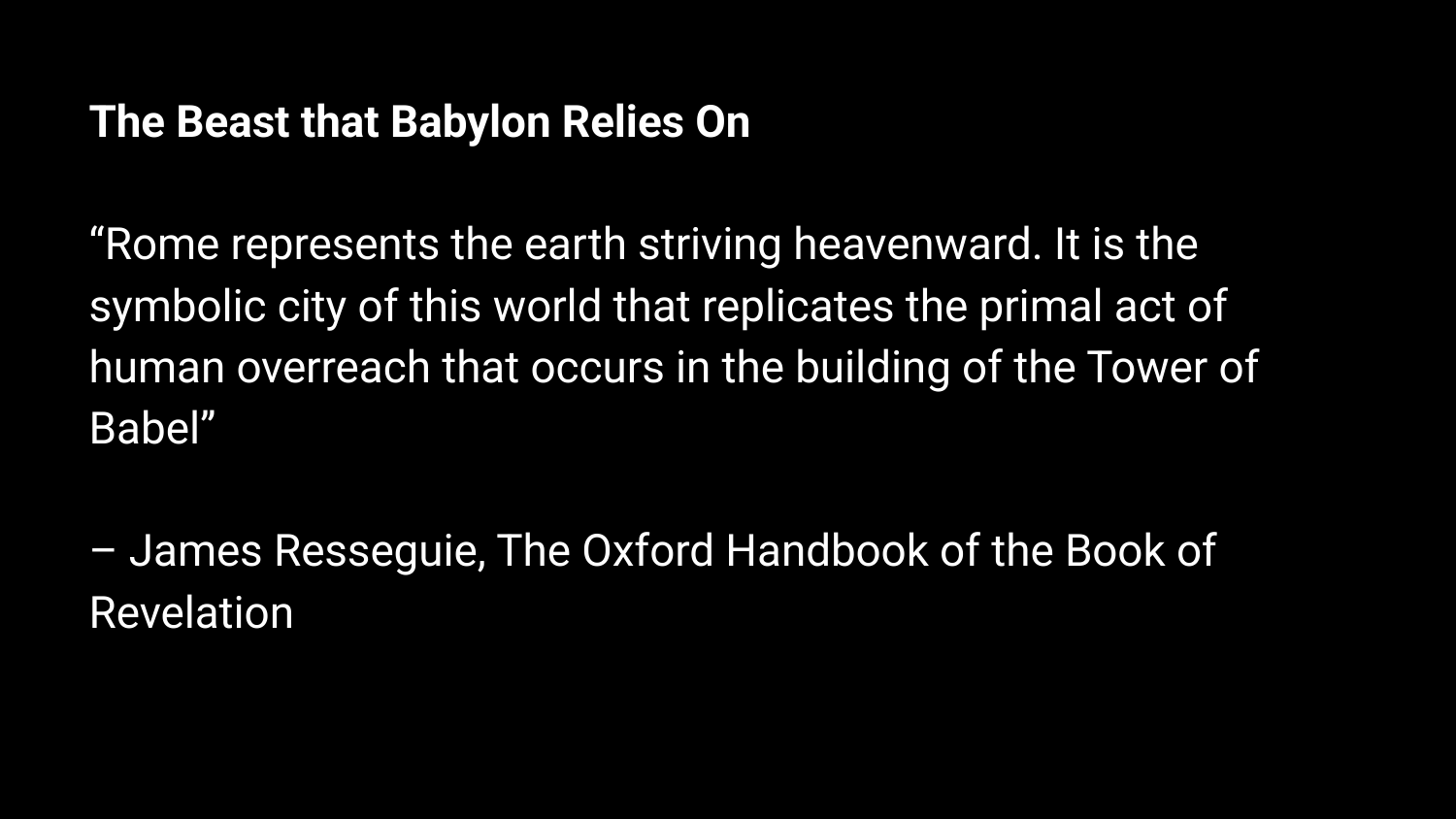

The Beast that Babylon Relies On

“Rome represents the earth striving heavenward. It is the symbolic city of this world that replicates the primal act of human overreach that occurs in the building of the Tower of Babel”

– James Resseguie, The Oxford Handbook of the Book of Revelation